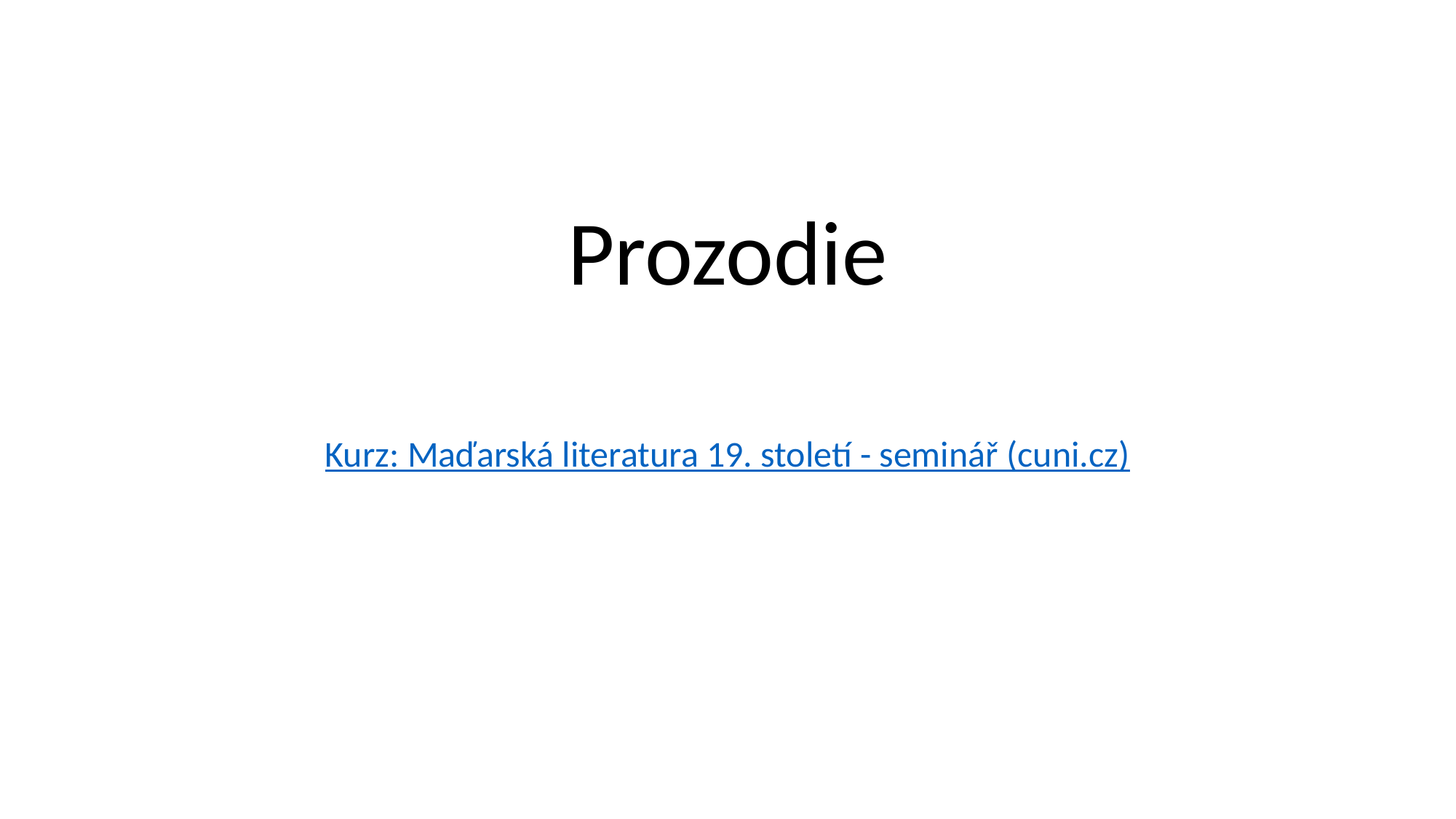

# Prozodie
Kurz: Maďarská literatura 19. století - seminář (cuni.cz)